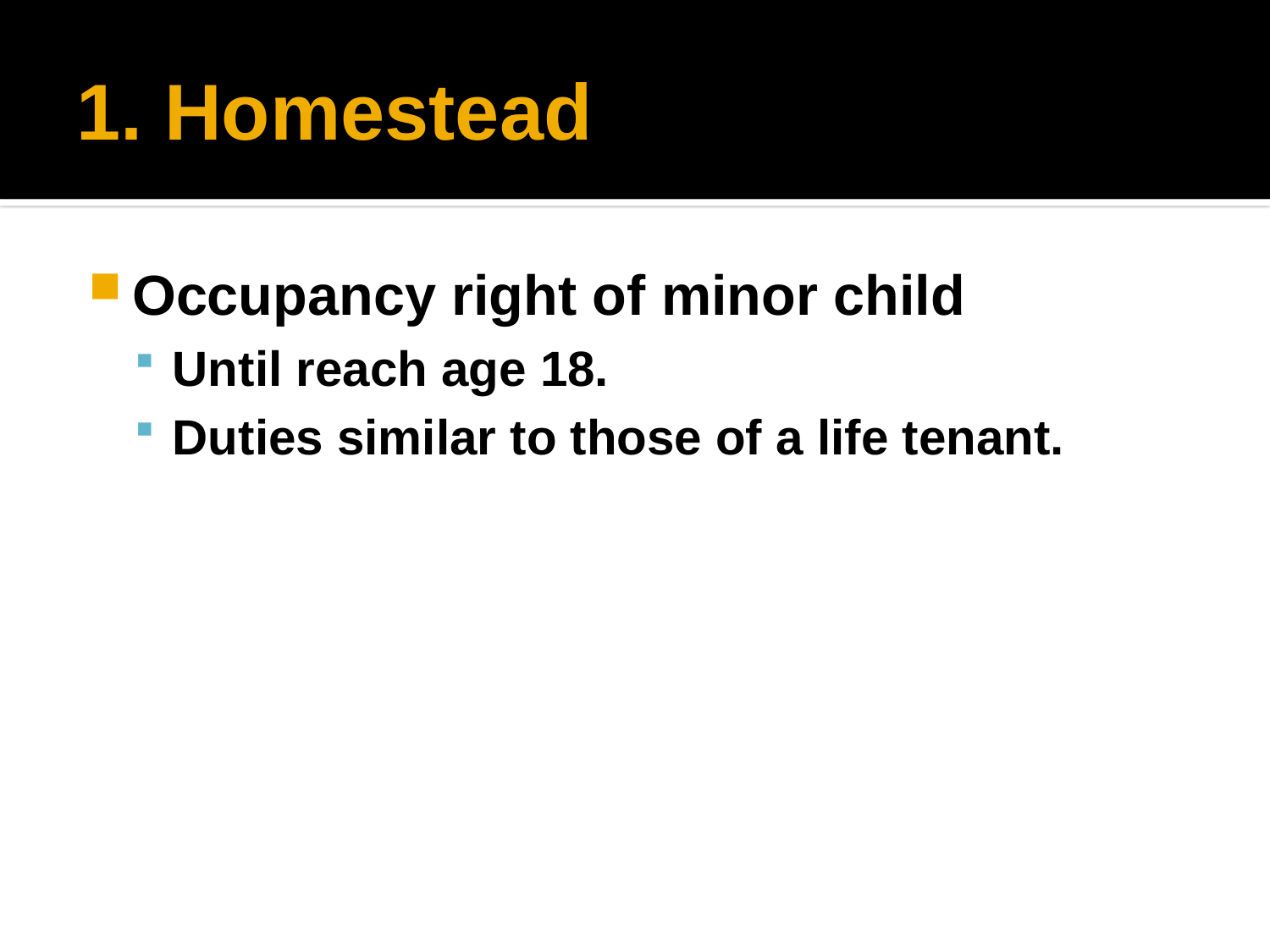

# 1. Homestead
Occupancy right of minor child
Until reach age 18.
Duties similar to those of a life tenant.